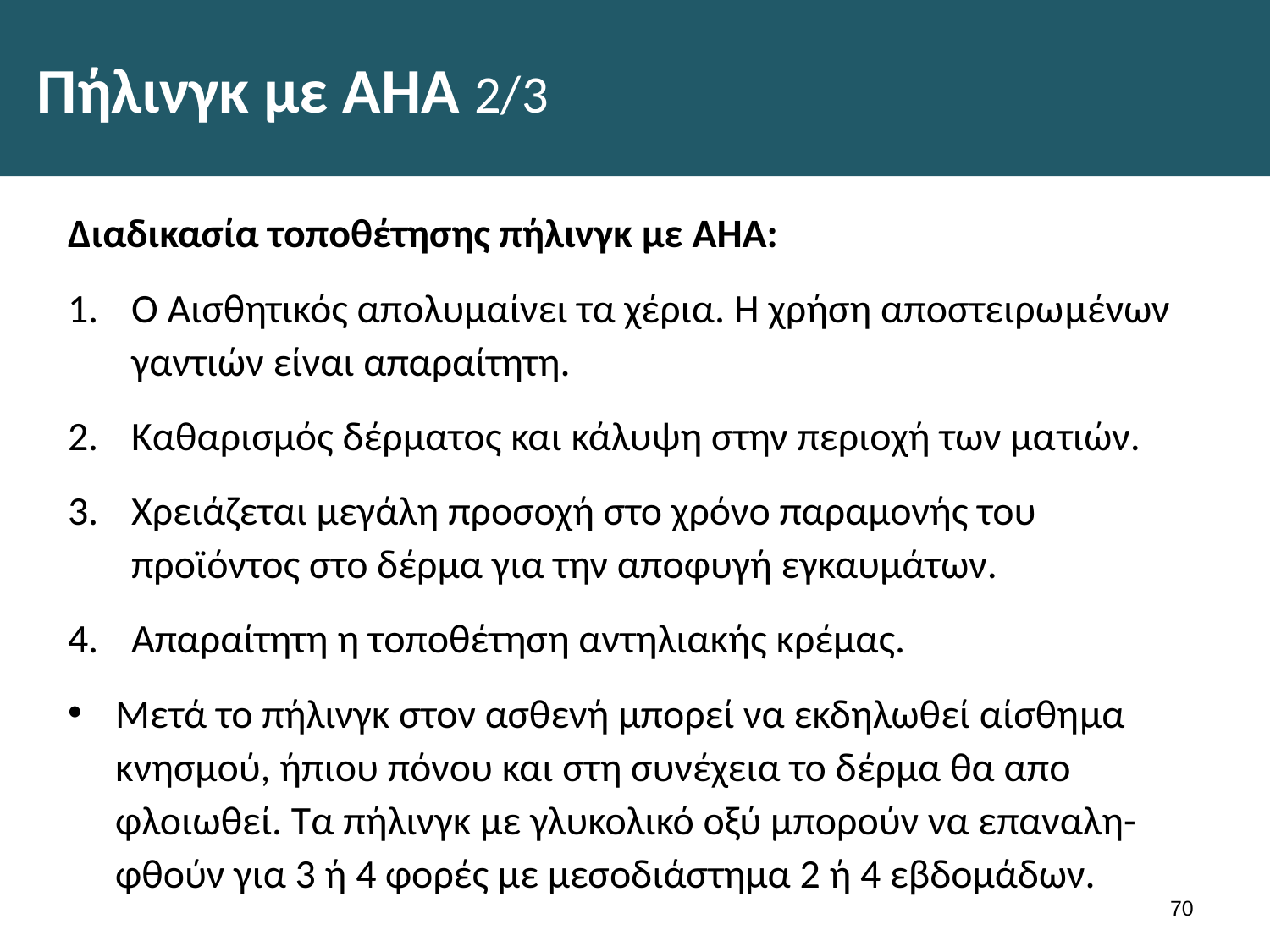

# Πήλινγκ με ΑΗΑ 2/3
Διαδικασία τοποθέτησης πήλινγκ με ΑΗΑ:
Ο Αισθητικός απολυμαίνει τα χέρια. Η χρήση αποστειρω­μένων γαντιών είναι απαραίτητη.
Καθαρισμός δέρματος και κάλυψη στην περιοχή των μα­τιών.
Χρειάζεται μεγάλη προσοχή στο χρόνο παραμονής του προϊόντος στο δέρμα για την αποφυγή εγκαυμάτων.
Απαραίτητη η τοποθέτηση αντηλιακής κρέμας.
Μετά το πήλινγκ στον ασθενή μπορεί να εκδηλωθεί αίσθη­μα κνησμού, ήπιου πόνου και στη συνέχεια το δέρμα θα απο­φλοιωθεί. Τα πήλινγκ με γλυκολικό οξύ μπορούν να επαναλη- φθούν για 3 ή 4 φορές με μεσοδιάστημα 2 ή 4 εβδομάδων.
70